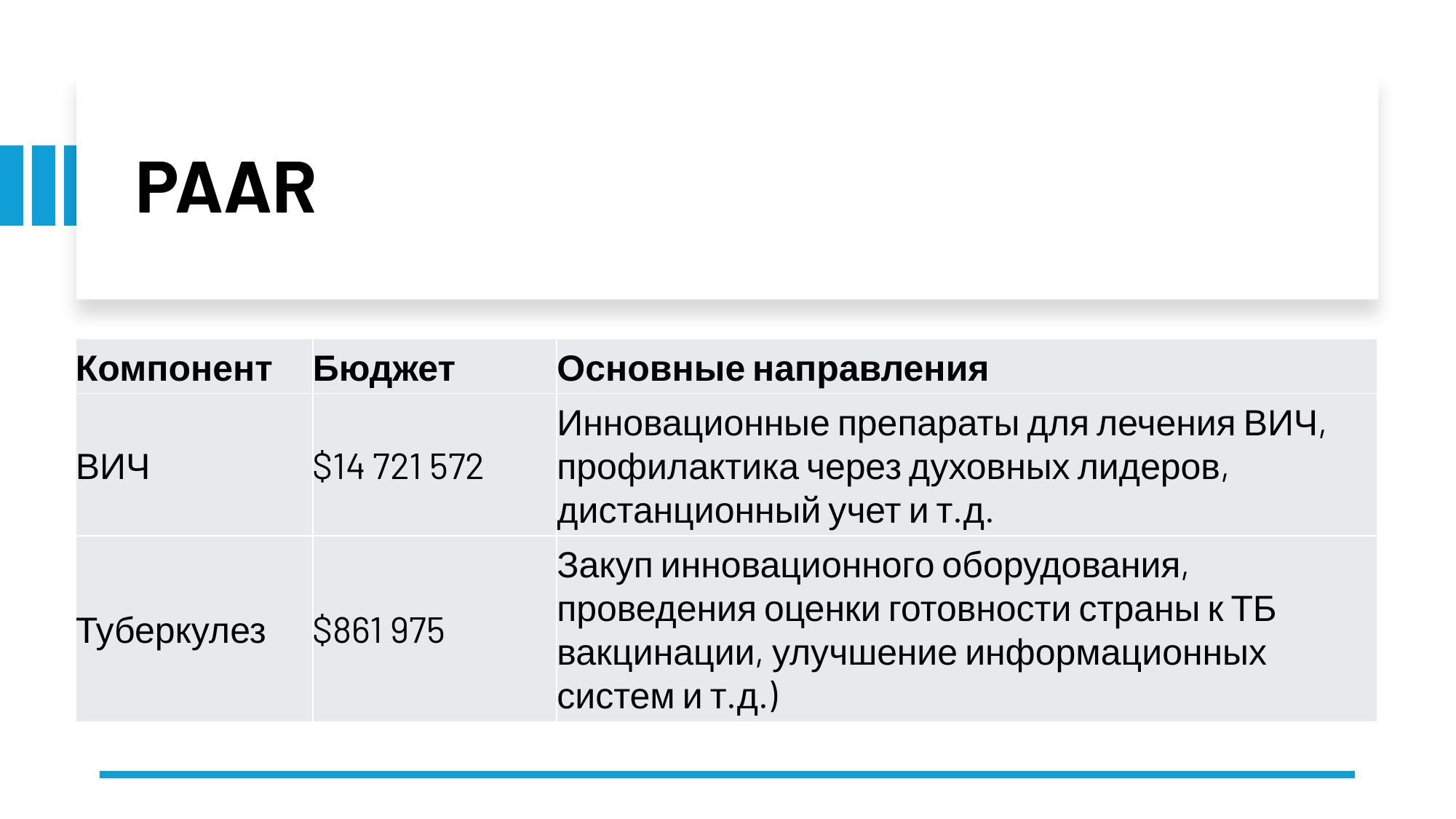

# PAAR

| Компонент | Бюджет | Основные направления |
| --- | --- | --- |
| ВИЧ | $14 721 572 | Инновационные препараты для лечения ВИЧ, профилактика через духовных лидеров, дистанционный учет и т.д. |
| Туберкулез | $861 975 | Закуп инновационного оборудования, проведения оценки готовности страны к ТБ вакцинации, улучшение информационных систем и т.д.) |